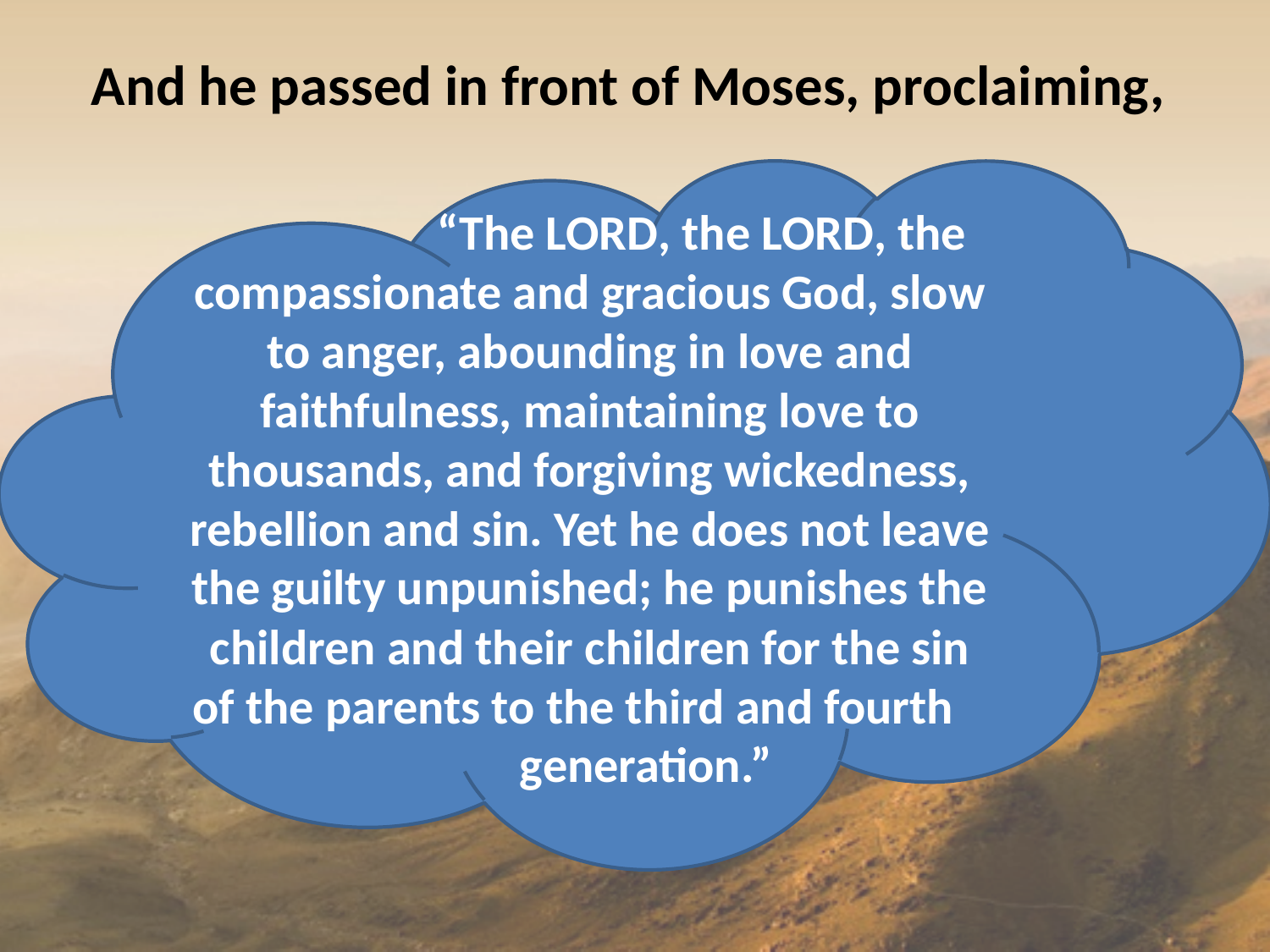

# And he passed in front of Moses, proclaiming,
                    “The Lord, the Lord, the compassionate and gracious God, slow to anger, abounding in love and faithfulness, maintaining love to thousands, and forgiving wickedness, rebellion and sin. Yet he does not leave the guilty unpunished; he punishes the children and their children for the sin of the parents to the third and fourth              generation.”